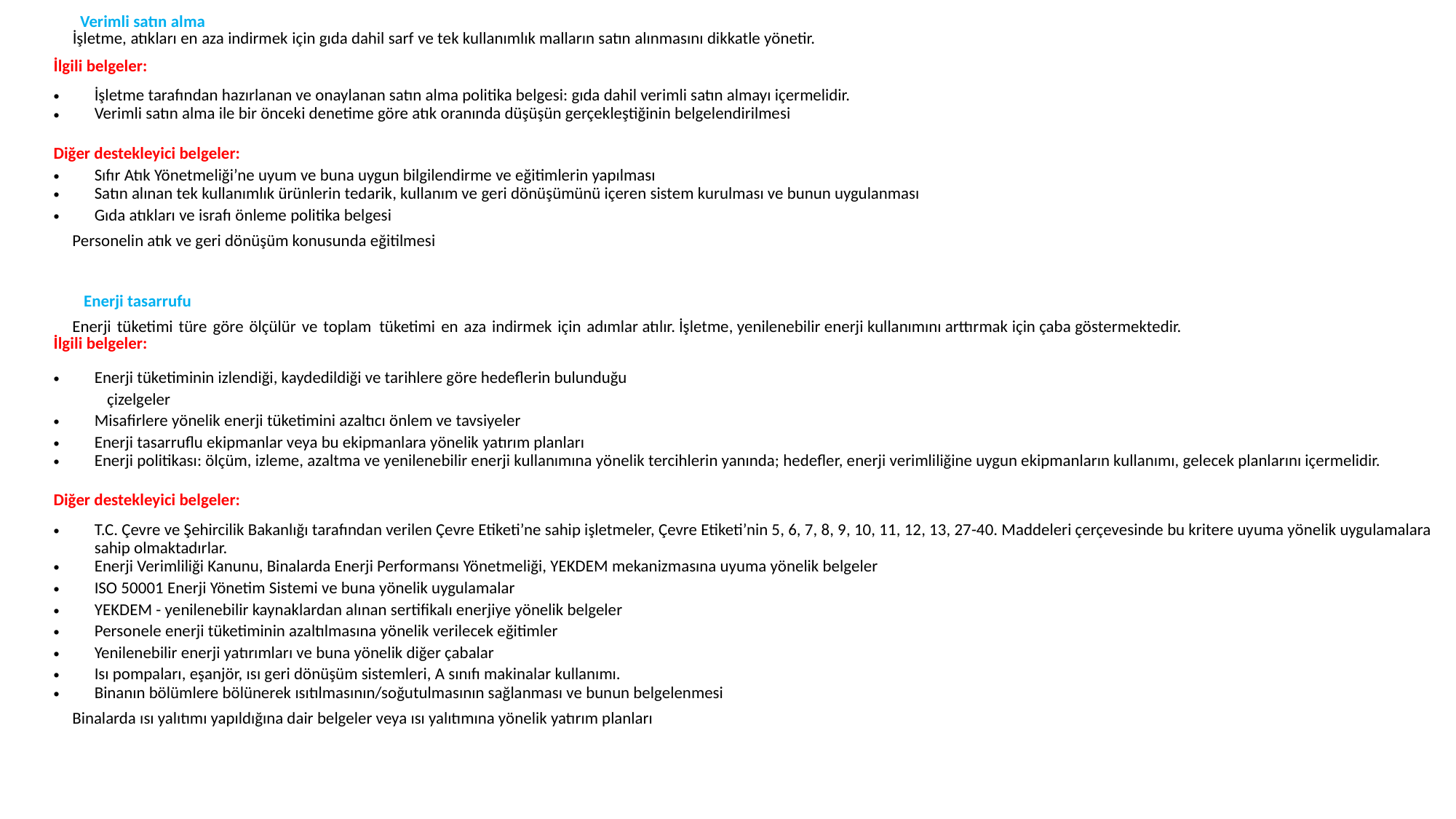

| Verimli satın alma İşletme, atıkları en aza indirmek için gıda dahil sarf ve tek kullanımlık malların satın alınmasını dikkatle yönetir. İlgili belgeler: İşletme tarafından hazırlanan ve onaylanan satın alma politika belgesi: gıda dahil verimli satın almayı içermelidir. Verimli satın alma ile bir önceki denetime göre atık oranında düşüşün gerçekleştiğinin belgelendirilmesi Diğer destekleyici belgeler: Sıfır Atık Yönetmeliği’ne uyum ve buna uygun bilgilendirme ve eğitimlerin yapılması Satın alınan tek kullanımlık ürünlerin tedarik, kullanım ve geri dönüşümünü içeren sistem kurulması ve bunun uygulanması Gıda atıkları ve israfı önleme politika belgesi Personelin atık ve geri dönüşüm konusunda eğitilmesi |
| --- |
| Enerji tasarrufu Enerji tüketimi türe göre ölçülür ve toplam tüketimi en aza indirmek için adımlar atılır. İşletme, yenilenebilir enerji kullanımını arttırmak için çaba göstermektedir. İlgili belgeler: Enerji tüketiminin izlendiği, kaydedildiği ve tarihlere göre hedeflerin bulunduğu çizelgeler Misafirlere yönelik enerji tüketimini azaltıcı önlem ve tavsiyeler Enerji tasarruflu ekipmanlar veya bu ekipmanlara yönelik yatırım planları Enerji politikası: ölçüm, izleme, azaltma ve yenilenebilir enerji kullanımına yönelik tercihlerin yanında; hedefler, enerji verimliliğine uygun ekipmanların kullanımı, gelecek planlarını içermelidir. Diğer destekleyici belgeler: T.C. Çevre ve Şehircilik Bakanlığı tarafından verilen Çevre Etiketi’ne sahip işletmeler, Çevre Etiketi’nin 5, 6, 7, 8, 9, 10, 11, 12, 13, 27-40. Maddeleri çerçevesinde bu kritere uyuma yönelik uygulamalara sahip olmaktadırlar. Enerji Verimliliği Kanunu, Binalarda Enerji Performansı Yönetmeliği, YEKDEM mekanizmasına uyuma yönelik belgeler ISO 50001 Enerji Yönetim Sistemi ve buna yönelik uygulamalar YEKDEM - yenilenebilir kaynaklardan alınan sertifikalı enerjiye yönelik belgeler Personele enerji tüketiminin azaltılmasına yönelik verilecek eğitimler Yenilenebilir enerji yatırımları ve buna yönelik diğer çabalar Isı pompaları, eşanjör, ısı geri dönüşüm sistemleri, A sınıfı makinalar kullanımı. Binanın bölümlere bölünerek ısıtılmasının/soğutulmasının sağlanması ve bunun belgelenmesi Binalarda ısı yalıtımı yapıldığına dair belgeler veya ısı yalıtımına yönelik yatırım planları |